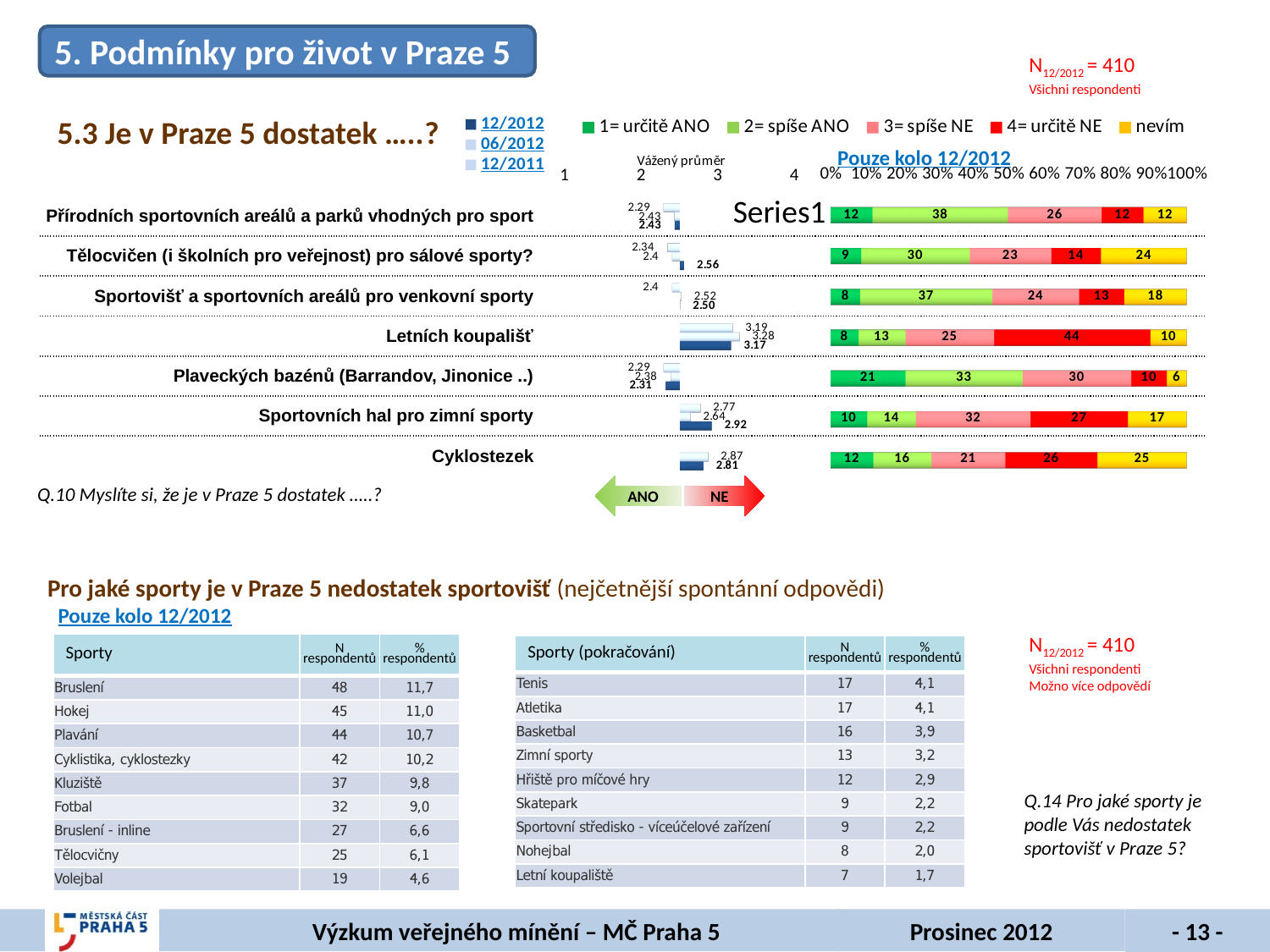

5. Podmínky pro život v Praze 5
N12/2012 = 410
Všichni respondenti
5.3 Je v Praze 5 dostatek …..?

[unsupported chart]

[unsupported chart]

Pouze kolo 12/2012
| Přírodních sportovních areálů a parků vhodných pro sport |  |
| --- | --- |
| Tělocvičen (i školních pro veřejnost) pro sálové sporty? |  |
| Sportovišť a sportovních areálů pro venkovní sporty |  |
| Letních koupališť |  |
| Plaveckých bazénů (Barrandov, Jinonice ..) |  |
| Sportovních hal pro zimní sporty |  |
| Cyklostezek |  |
Q.10 Myslíte si, že je v Praze 5 dostatek …..?
ANO
NE
Pro jaké sporty je v Praze 5 nedostatek sportovišť (nejčetnější spontánní odpovědi)
Pouze kolo 12/2012
N12/2012 = 410
Všichni respondenti
Možno více odpovědí
| Sporty | N respondentů | % respondentů |
| --- | --- | --- |
| Bruslení | 48 | 11,7 |
| Hokej | 45 | 11,0 |
| Plavání | 44 | 10,7 |
| Cyklistika, cyklostezky | 42 | 10,2 |
| Kluziště | 37 | 9,8 |
| Fotbal | 32 | 9,0 |
| Bruslení - inline | 27 | 6,6 |
| Tělocvičny | 25 | 6,1 |
| Volejbal | 19 | 4,6 |
| Sporty (pokračování) | N respondentů | % respondentů |
| --- | --- | --- |
| Tenis | 17 | 4,1 |
| Atletika | 17 | 4,1 |
| Basketbal | 16 | 3,9 |
| Zimní sporty | 13 | 3,2 |
| Hřiště pro míčové hry | 12 | 2,9 |
| Skatepark | 9 | 2,2 |
| Sportovní středisko - víceúčelové zařízení | 9 | 2,2 |
| Nohejbal | 8 | 2,0 |
| Letní koupaliště | 7 | 1,7 |
Q.14 Pro jaké sporty je podle Vás nedostatek sportovišť v Praze 5?